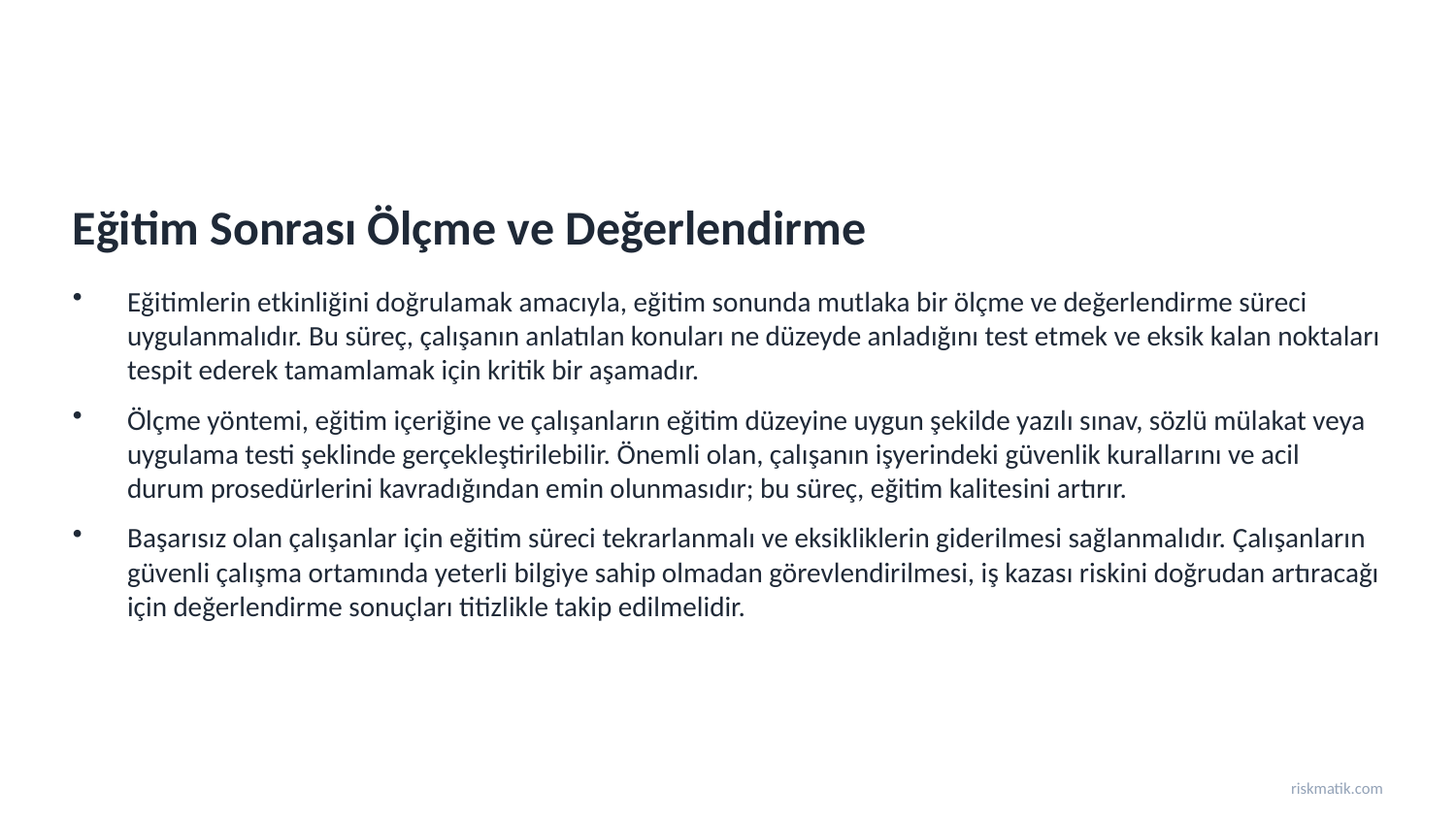

Eğitim Sonrası Ölçme ve Değerlendirme
Eğitimlerin etkinliğini doğrulamak amacıyla, eğitim sonunda mutlaka bir ölçme ve değerlendirme süreci uygulanmalıdır. Bu süreç, çalışanın anlatılan konuları ne düzeyde anladığını test etmek ve eksik kalan noktaları tespit ederek tamamlamak için kritik bir aşamadır.
Ölçme yöntemi, eğitim içeriğine ve çalışanların eğitim düzeyine uygun şekilde yazılı sınav, sözlü mülakat veya uygulama testi şeklinde gerçekleştirilebilir. Önemli olan, çalışanın işyerindeki güvenlik kurallarını ve acil durum prosedürlerini kavradığından emin olunmasıdır; bu süreç, eğitim kalitesini artırır.
Başarısız olan çalışanlar için eğitim süreci tekrarlanmalı ve eksikliklerin giderilmesi sağlanmalıdır. Çalışanların güvenli çalışma ortamında yeterli bilgiye sahip olmadan görevlendirilmesi, iş kazası riskini doğrudan artıracağı için değerlendirme sonuçları titizlikle takip edilmelidir.
riskmatik.com